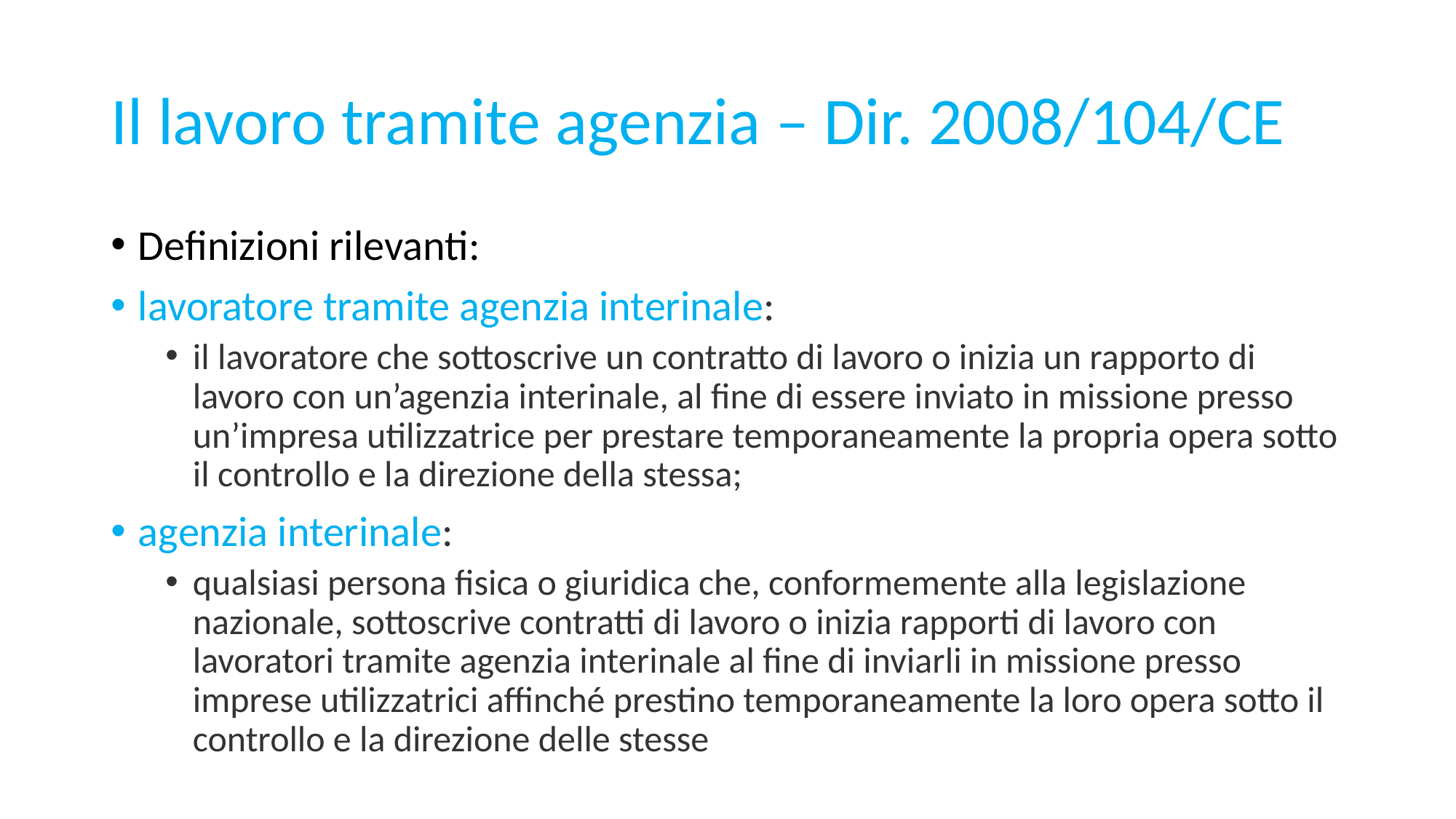

# Il lavoro tramite agenzia – Dir. 2008/104/CE
Definizioni rilevanti:
lavoratore tramite agenzia interinale:
il lavoratore che sottoscrive un contratto di lavoro o inizia un rapporto di lavoro con un’agenzia interinale, al fine di essere inviato in missione presso un’impresa utilizzatrice per prestare temporaneamente la propria opera sotto il controllo e la direzione della stessa;
agenzia interinale:
qualsiasi persona fisica o giuridica che, conformemente alla legislazione nazionale, sottoscrive contratti di lavoro o inizia rapporti di lavoro con lavoratori tramite agenzia interinale al fine di inviarli in missione presso imprese utilizzatrici affinché prestino temporaneamente la loro opera sotto il controllo e la direzione delle stesse